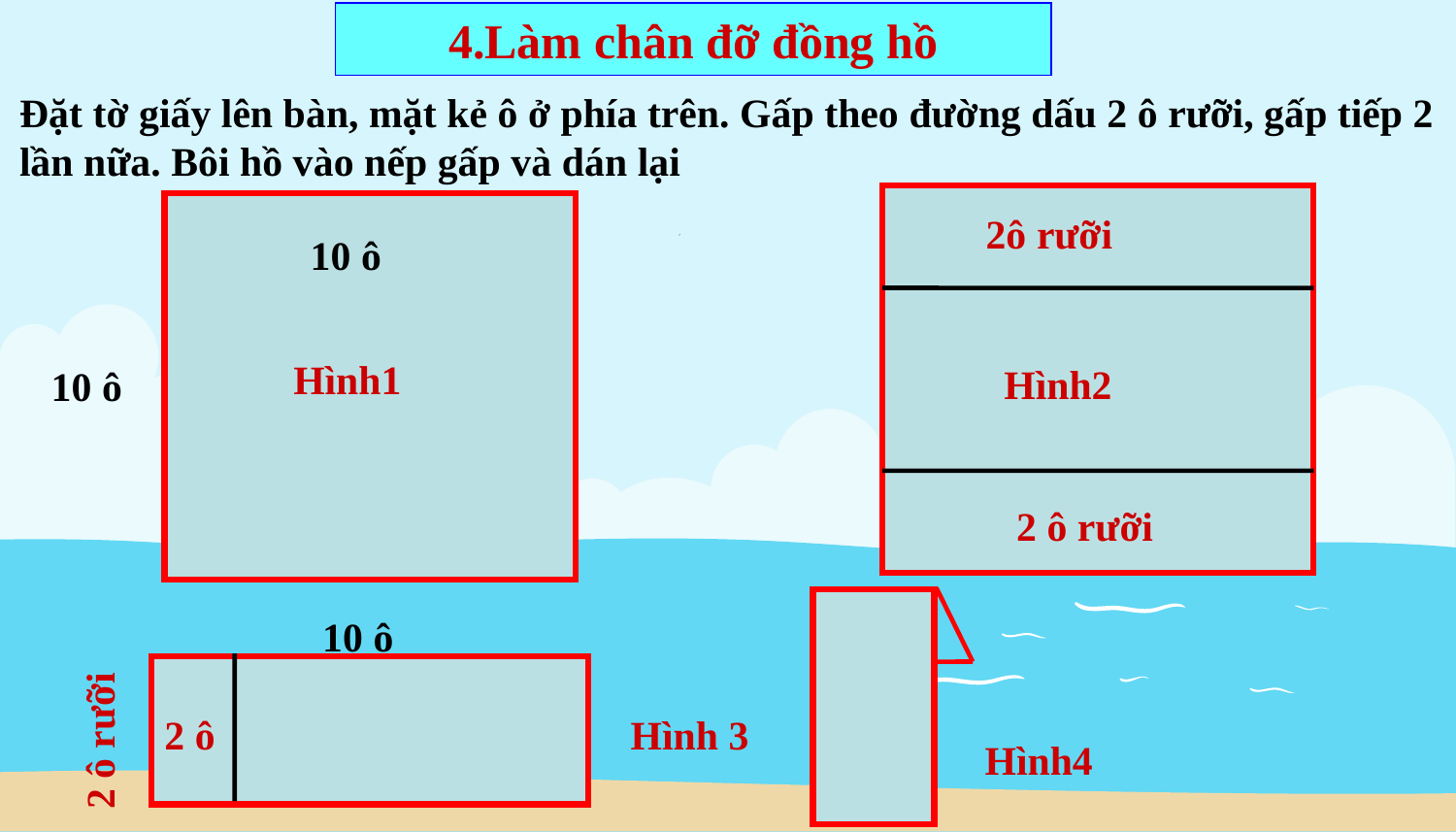

4.Làm chân đỡ đồng hồ
Đặt tờ giấy lên bàn, mặt kẻ ô ở phía trên. Gấp theo đường dấu 2 ô rưỡi, gấp tiếp 2 lần nữa. Bôi hồ vào nếp gấp và dán lại

2ô rưỡi
10 ô

Hình1
Hình2
10 ô

2 ô rưỡi

10 ô

2 ô rưỡi
2 ô
Hình 3
Hình4